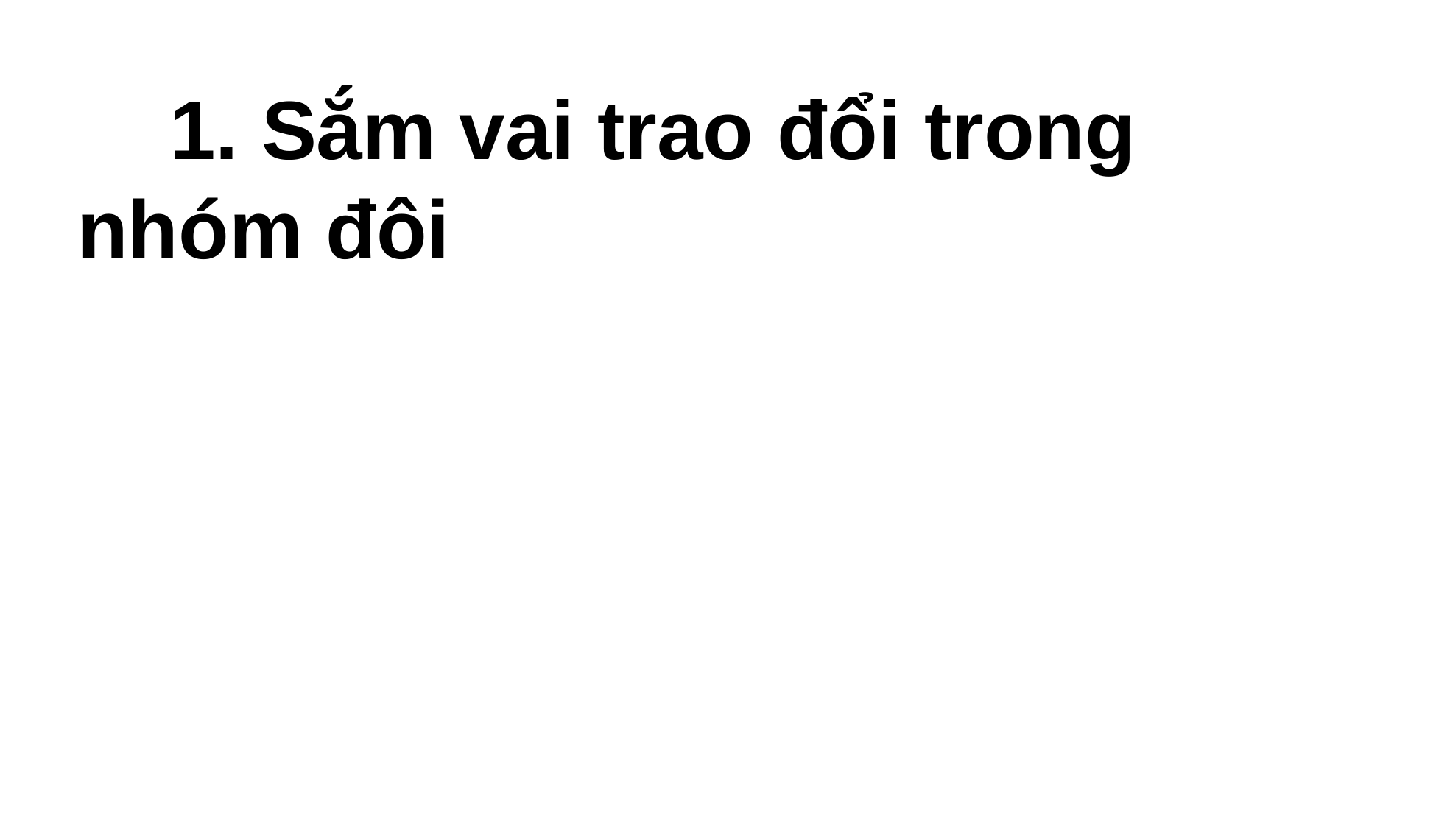

1. Sắm vai trao đổi trong nhóm đôi